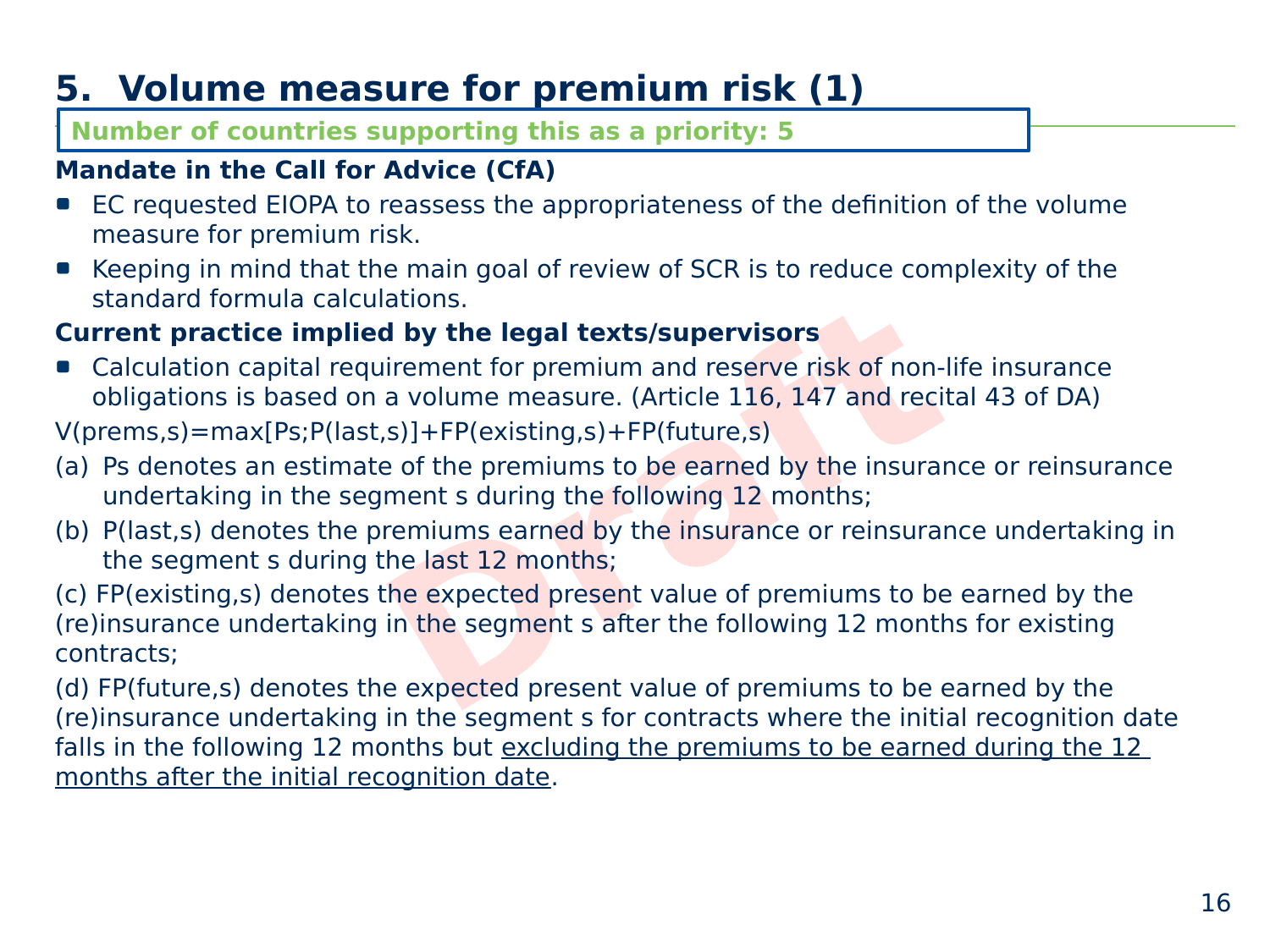

# Volume measure for premium risk (1)
Number of countries supporting this as a priority: 5
Mandate in the Call for Advice (CfA)
EC requested EIOPA to reassess the appropriateness of the definition of the volume measure for premium risk.
Keeping in mind that the main goal of review of SCR is to reduce complexity of the standard formula calculations.
Current practice implied by the legal texts/supervisors
Calculation capital requirement for premium and reserve risk of non-life insurance obligations is based on a volume measure. (Article 116, 147 and recital 43 of DA)
V(prems,s)=max[Ps;P(last,s)]+FP(existing,s)+FP(future,s)
Ps denotes an estimate of the premiums to be earned by the insurance or reinsurance undertaking in the segment s during the following 12 months;
P(last,s) denotes the premiums earned by the insurance or reinsurance undertaking in the segment s during the last 12 months;
(c) FP(existing,s) denotes the expected present value of premiums to be earned by the 	(re)insurance undertaking in the segment s after the following 12 months for existing 	contracts;
(d) FP(future,s) denotes the expected present value of premiums to be earned by the 	(re)insurance undertaking in the segment s for contracts where the initial recognition date 	falls in the following 12 months but excluding the premiums to be earned during the 12 	months after the initial recognition date.

16